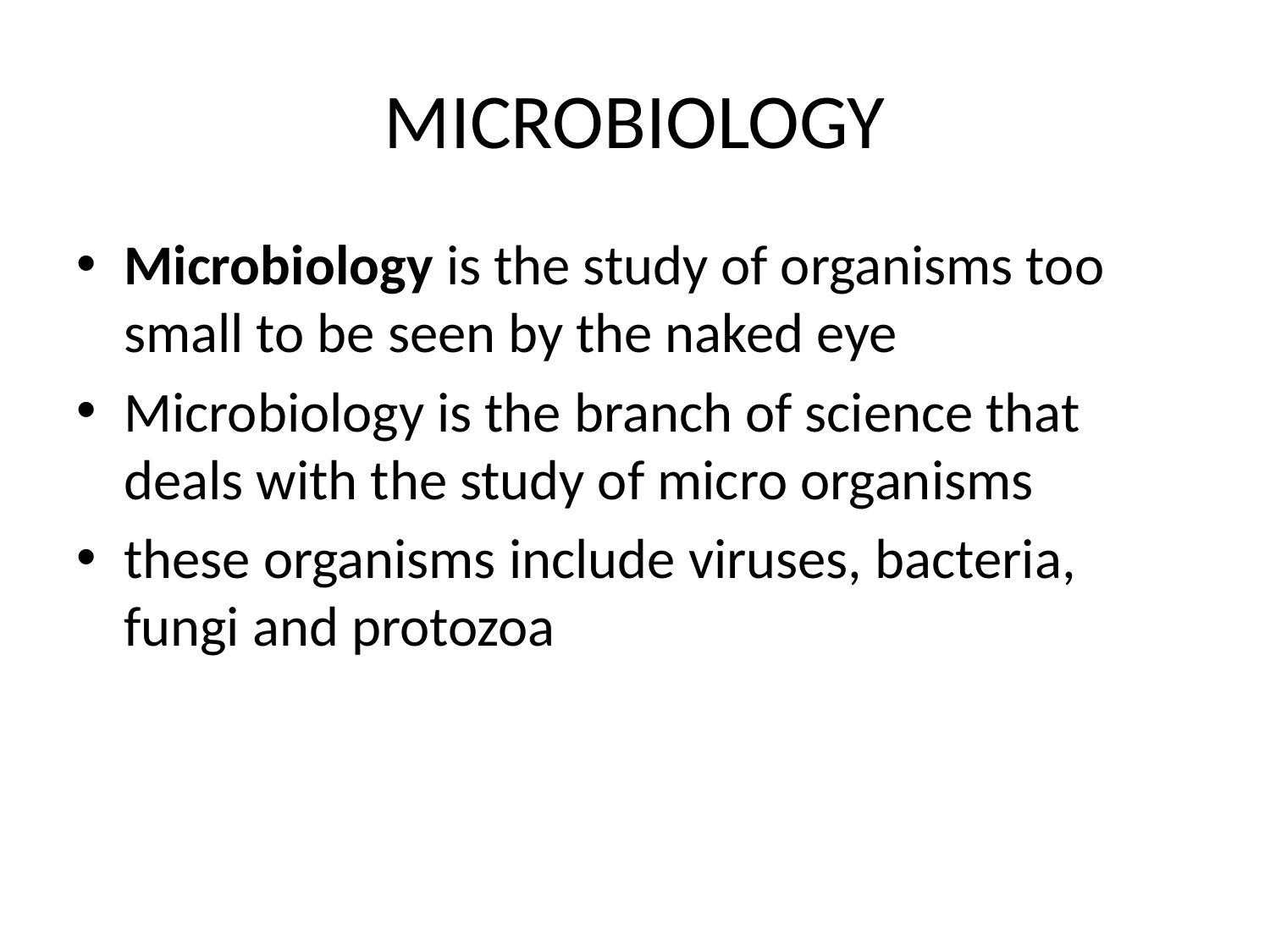

# MICROBIOLOGY
Microbiology is the study of organisms too small to be seen by the naked eye
Microbiology is the branch of science that deals with the study of micro organisms
these organisms include viruses, bacteria, fungi and protozoa